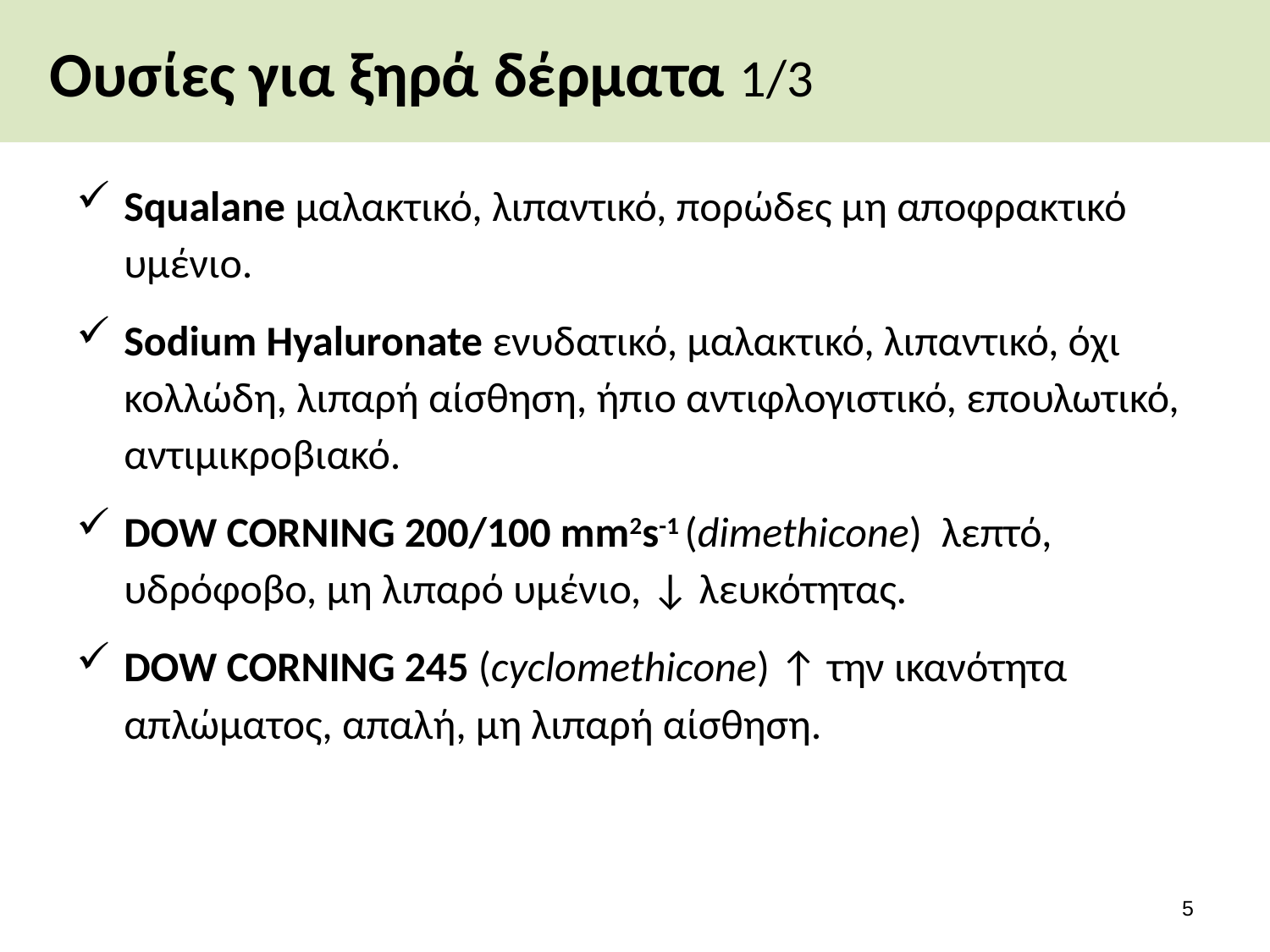

# Ουσίες για ξηρά δέρματα 1/3
Squalane μαλακτικό, λιπαντικό, πορώδες μη αποφρακτικό υμένιο.
Sodium Hyaluronate ενυδατικό, μαλακτικό, λιπαντικό, όχι κολλώδη, λιπαρή αίσθηση, ήπιο αντιφλογιστικό, επουλωτικό, αντιμικροβιακό.
DOW CORNING 200/100 mm2s-1 (dimethicone)  λεπτό, υδρόφοβο, μη λιπαρό υμένιο, ↓ λευκότητας.
DOW CORNING 245 (cyclomethicone) ↑ την ικανότητα απλώματος, απαλή, μη λιπαρή αίσθηση.
5